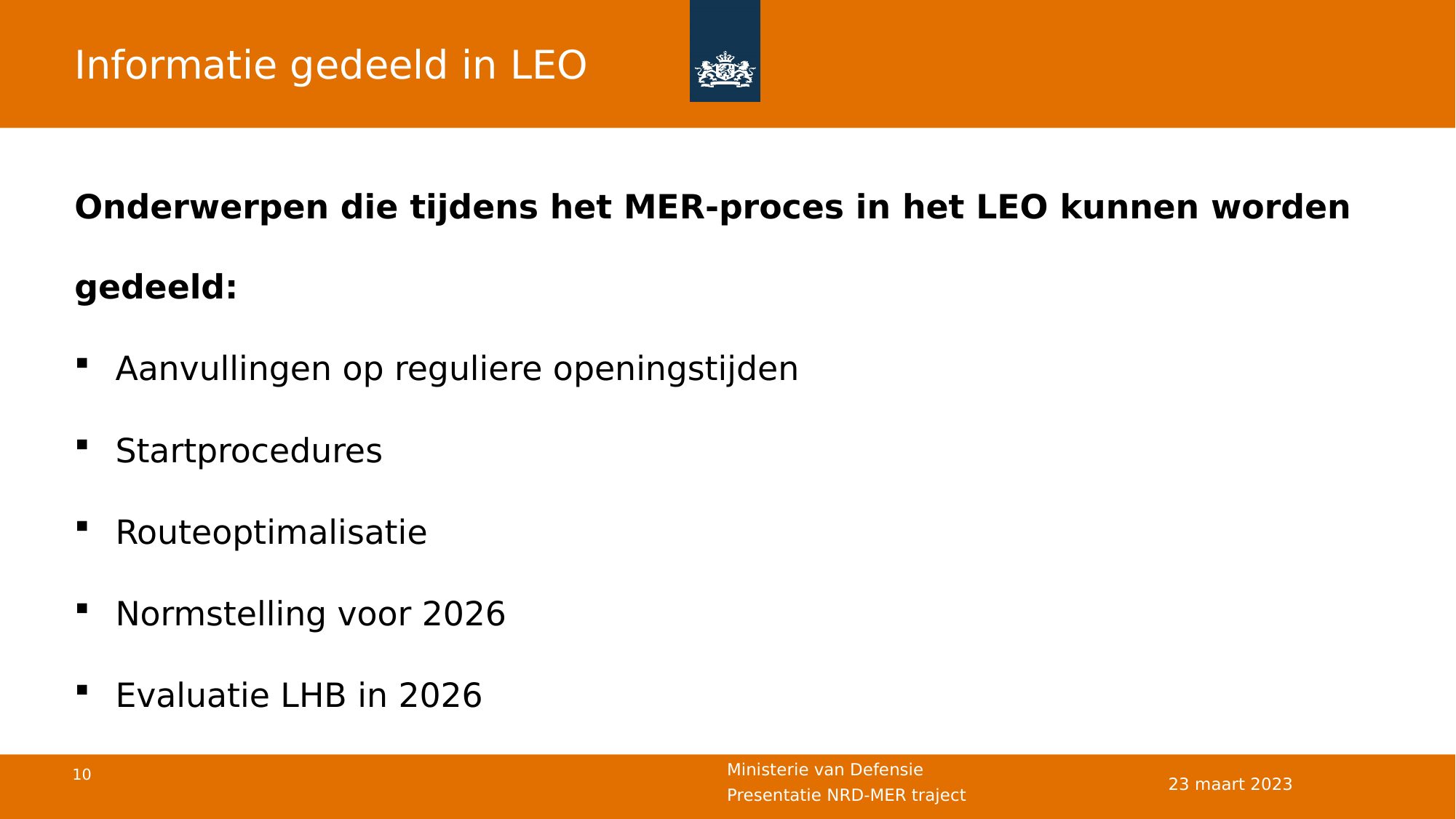

Informatie gedeeld in LEO
Onderwerpen die tijdens het MER-proces in het LEO kunnen worden gedeeld:
Aanvullingen op reguliere openingstijden
Startprocedures
Routeoptimalisatie
Normstelling voor 2026
Evaluatie LHB in 2026

23 maart 2023